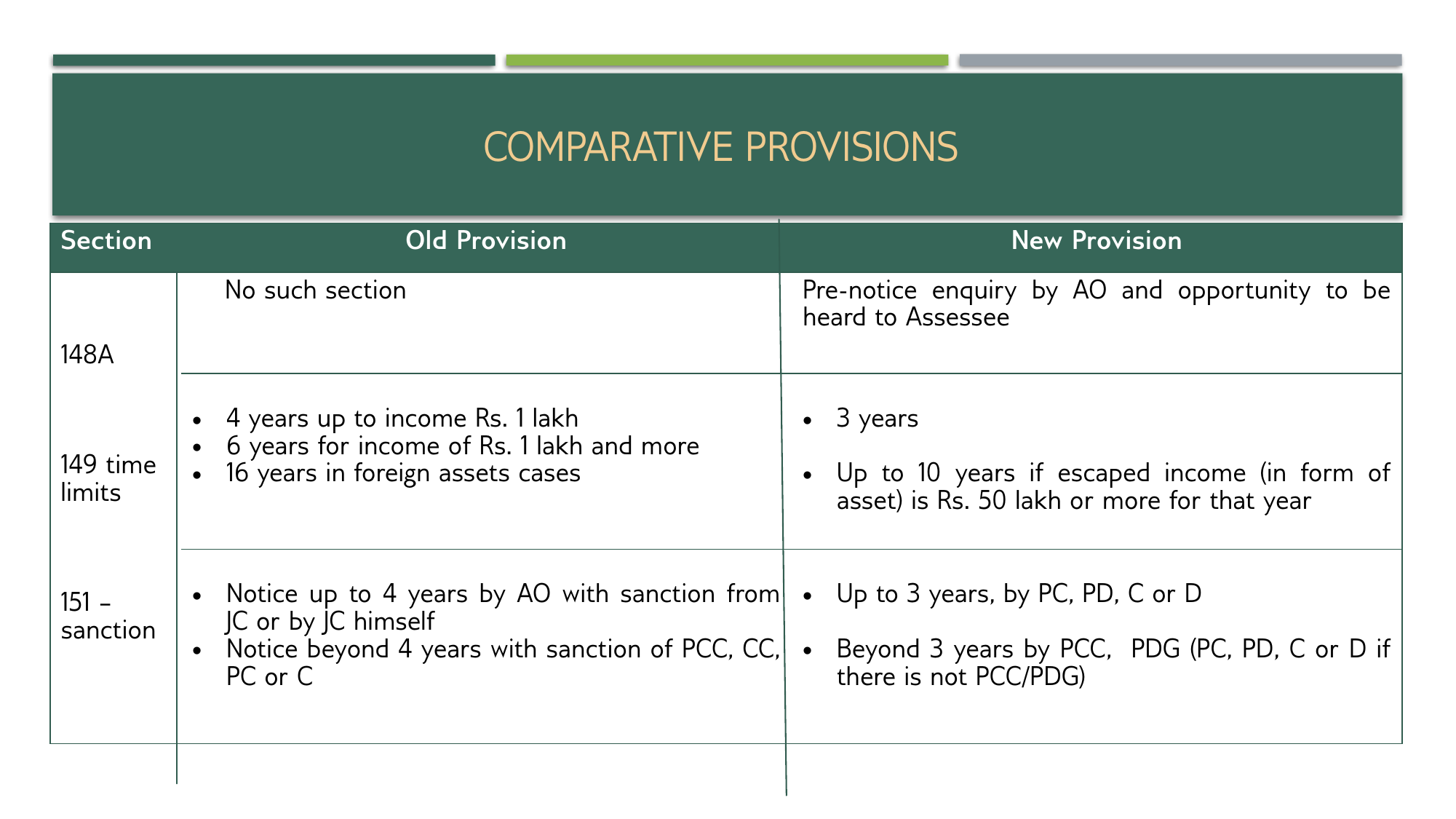

# Comparative provisions
| Section | Old Provision | New Provision |
| --- | --- | --- |
| 148A 149 time limits 151 – sanction | No such section | Pre-notice enquiry by AO and opportunity to be heard to Assessee |
|  | 4 years up to income Rs. 1 lakh 6 years for income of Rs. 1 lakh and more 16 years in foreign assets cases | 3 years Up to 10 years if escaped income (in form of asset) is Rs. 50 lakh or more for that year |
|  | Notice up to 4 years by AO with sanction from JC or by JC himself Notice beyond 4 years with sanction of PCC, CC, PC or C | Up to 3 years, by PC, PD, C or D Beyond 3 years by PCC, PDG (PC, PD, C or D if there is not PCC/PDG) |